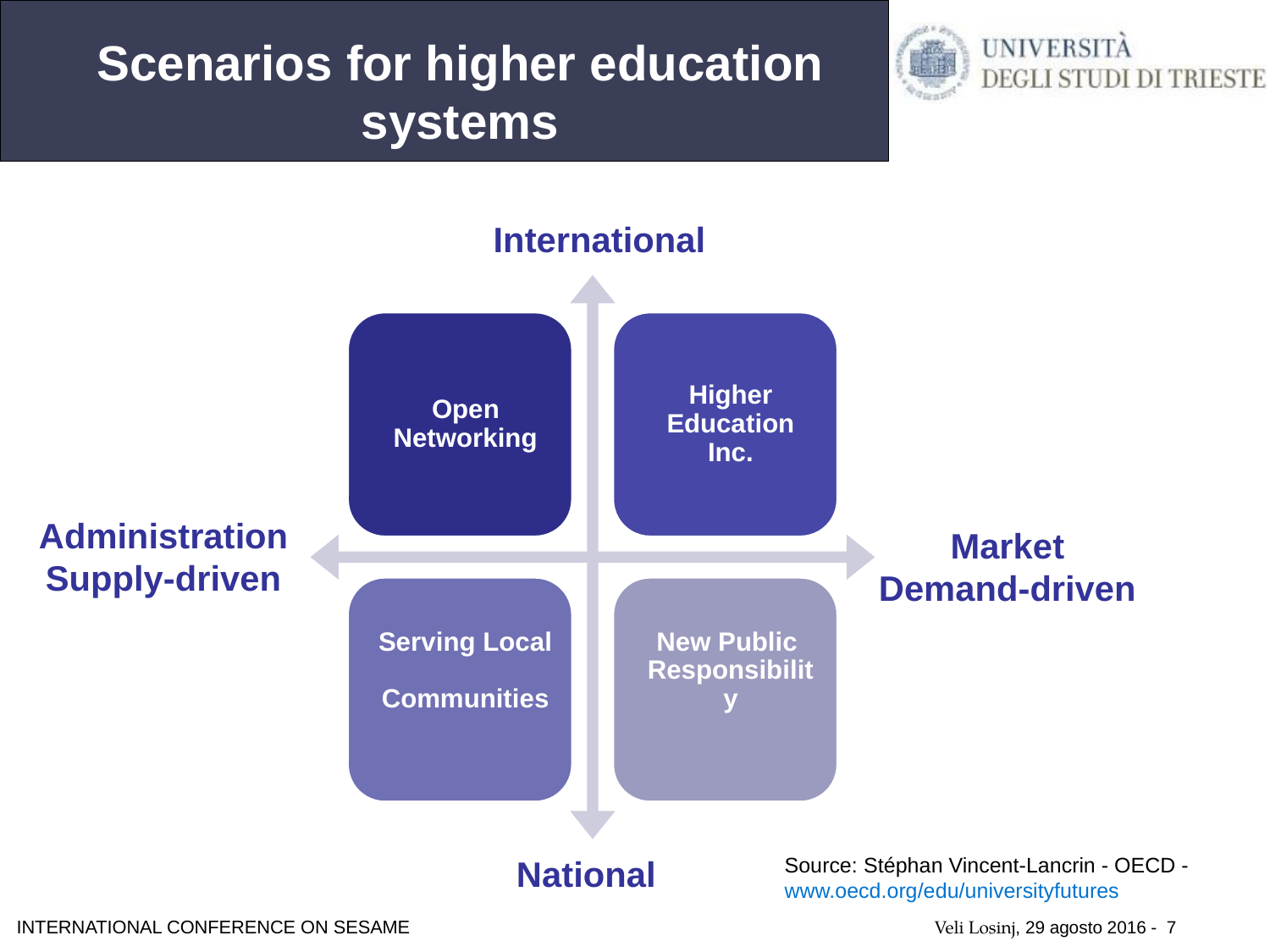

# Scenarios for higher education systems
International
Open Networking
Higher Education Inc.
Serving Local
Communities

New Public
Responsibility

Administration
Supply-driven
Market
Demand-driven
Source: Stéphan Vincent-Lancrin - OECD - www.oecd.org/edu/universityfutures
National